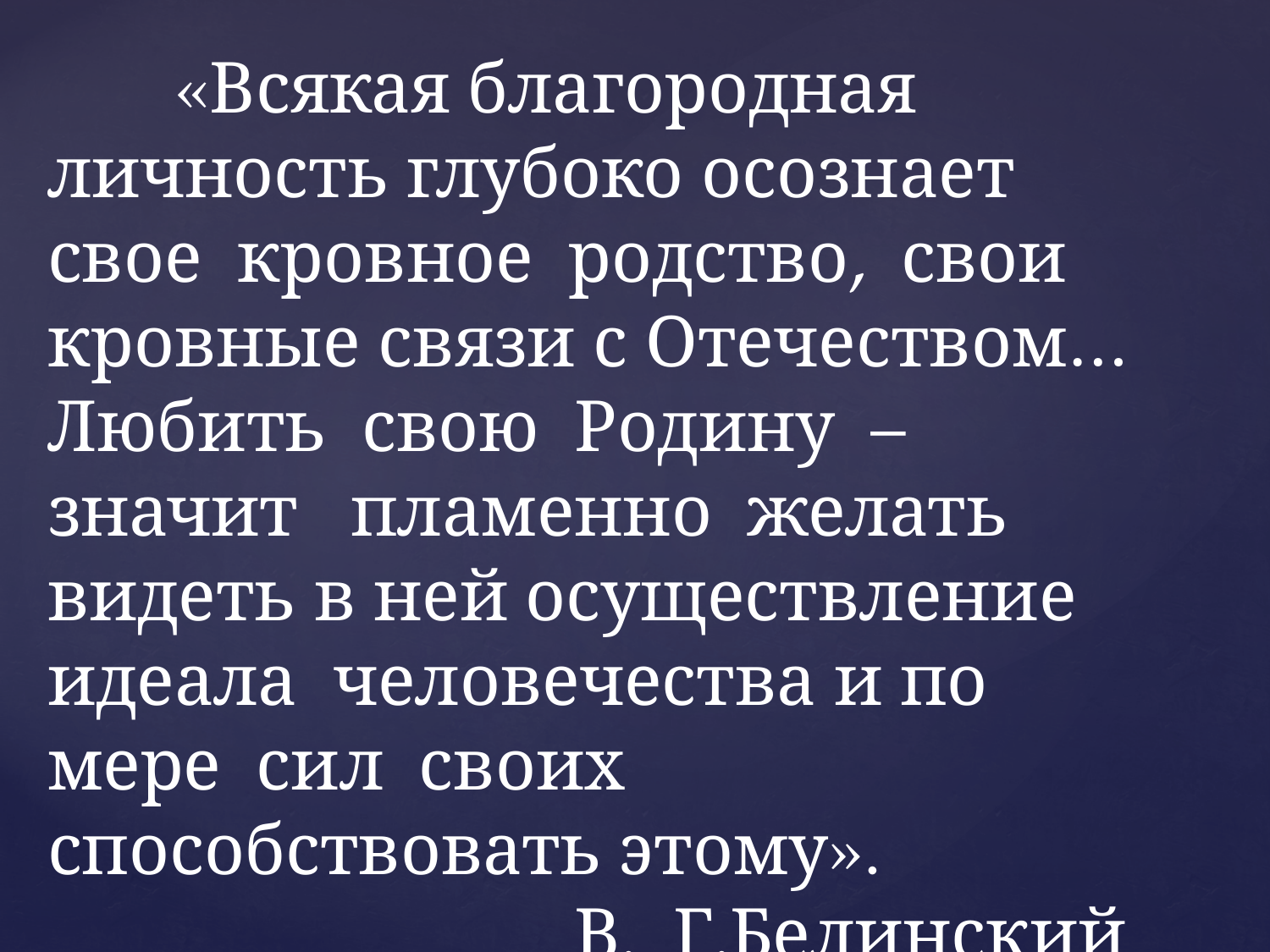

«Всякая благородная личность глубоко осознает свое  кровное  родство,  свои кровные связи с Отечеством…
Любить  свою  Родину  –  значит   пламенно  желать видеть в ней осуществление идеала  человечества и по  мере  сил  своих  способствовать этому».
                              В.  Г.Белинский